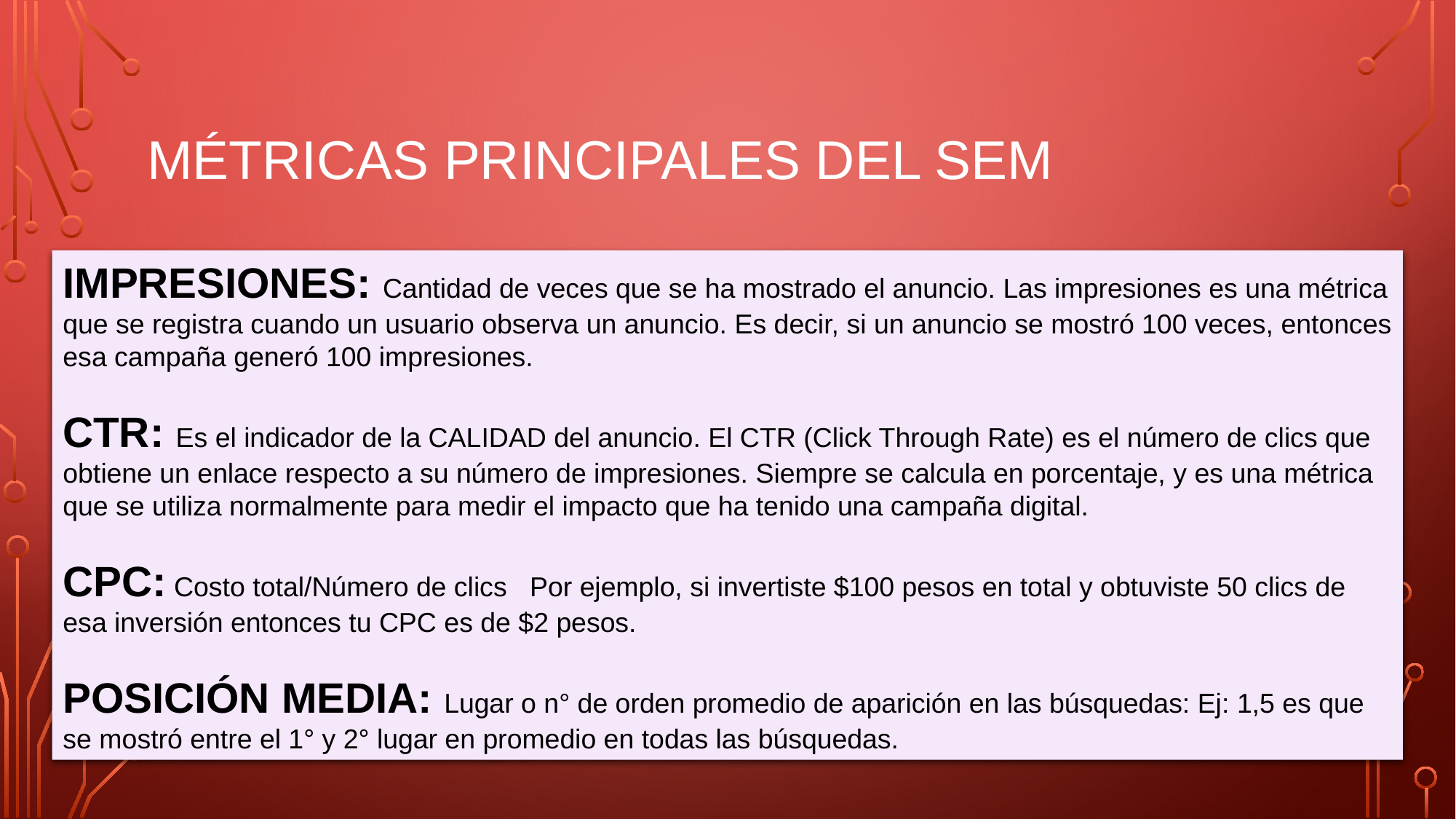

# Métricas principales del SEM
IMPRESIONES: Cantidad de veces que se ha mostrado el anuncio. Las impresiones es una métrica que se registra cuando un usuario observa un anuncio. Es decir, si un anuncio se mostró 100 veces, entonces esa campaña generó 100 impresiones.

CTR: Es el indicador de la CALIDAD del anuncio. El CTR (Click Through Rate) es el número de clics que obtiene un enlace respecto a su número de impresiones. Siempre se calcula en porcentaje, y es una métrica que se utiliza normalmente para medir el impacto que ha tenido una campaña digital.

CPC: Costo total/Número de clics   Por ejemplo, si invertiste $100 pesos en total y obtuviste 50 clics de esa inversión entonces tu CPC es de $2 pesos.

POSICIÓN MEDIA: Lugar o n° de orden promedio de aparición en las búsquedas: Ej: 1,5 es que se mostró entre el 1° y 2° lugar en promedio en todas las búsquedas.